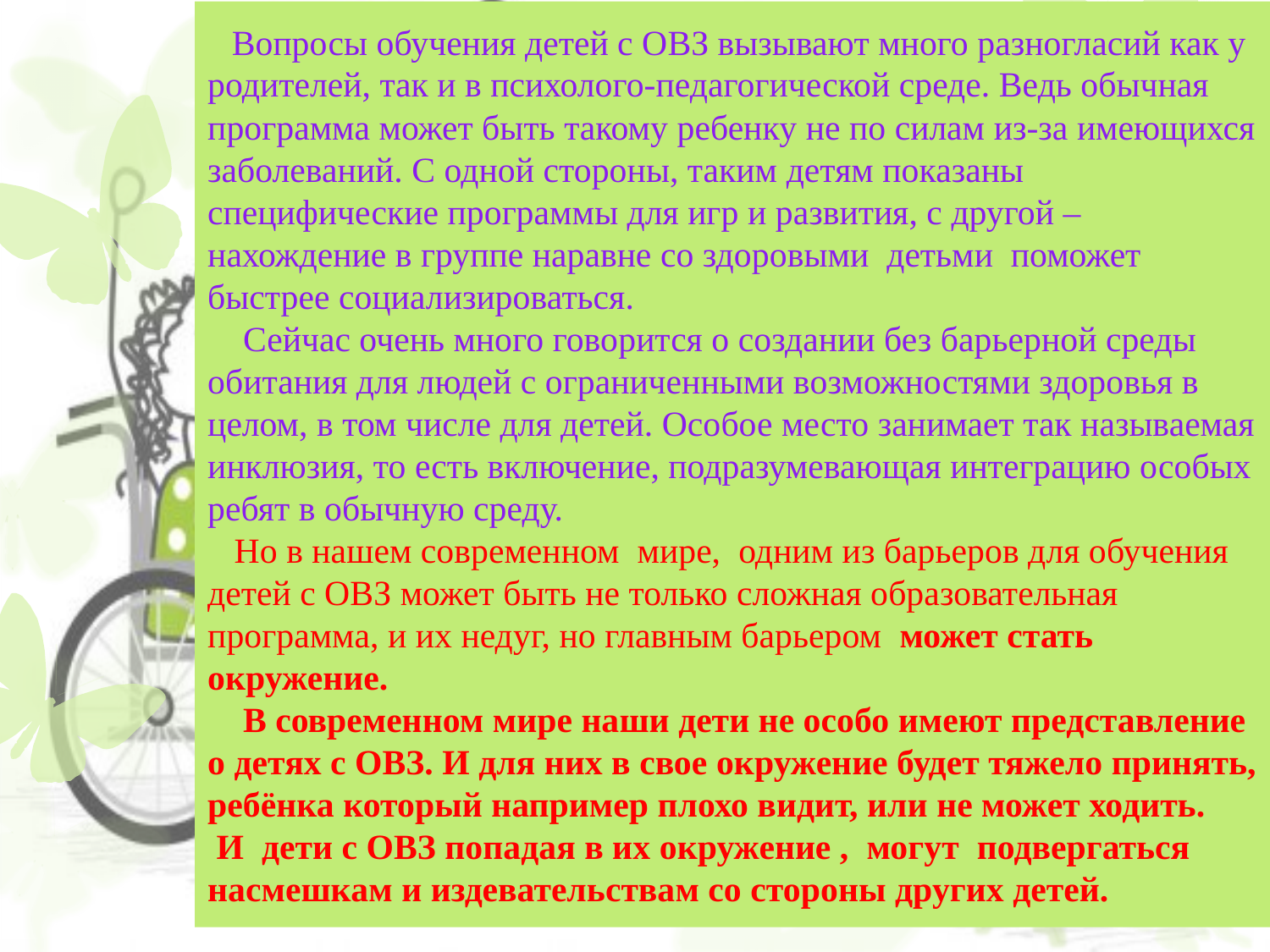

# Вопросы обучения детей с ОВЗ вызывают много разногласий как у родителей, так и в психолого-педагогической среде. Ведь обычная программа может быть такому ребенку не по силам из-за имеющихся заболеваний. С одной стороны, таким детям показаны специфические программы для игр и развития, с другой –нахождение в группе наравне со здоровыми  детьми  поможет быстрее социализироваться. Сейчас очень много говорится о создании без барьерной среды обитания для людей с ограниченными возможностями здоровья в целом, в том числе для детей. Особое место занимает так называемая инклюзия, то есть включение, подразумевающая интеграцию особых ребят в обычную среду. Но в нашем современном  мире,  одним из барьеров для обучения детей с ОВЗ может быть не только сложная образовательная программа, и их недуг, но главным барьером  может стать окружение. В современном мире наши дети не особо имеют представление о детях с ОВЗ. И для них в свое окружение будет тяжело принять, ребёнка который например плохо видит, или не может ходить. И  дети с ОВЗ попадая в их окружение ,  могут  подвергаться насмешкам и издевательствам со стороны других детей.